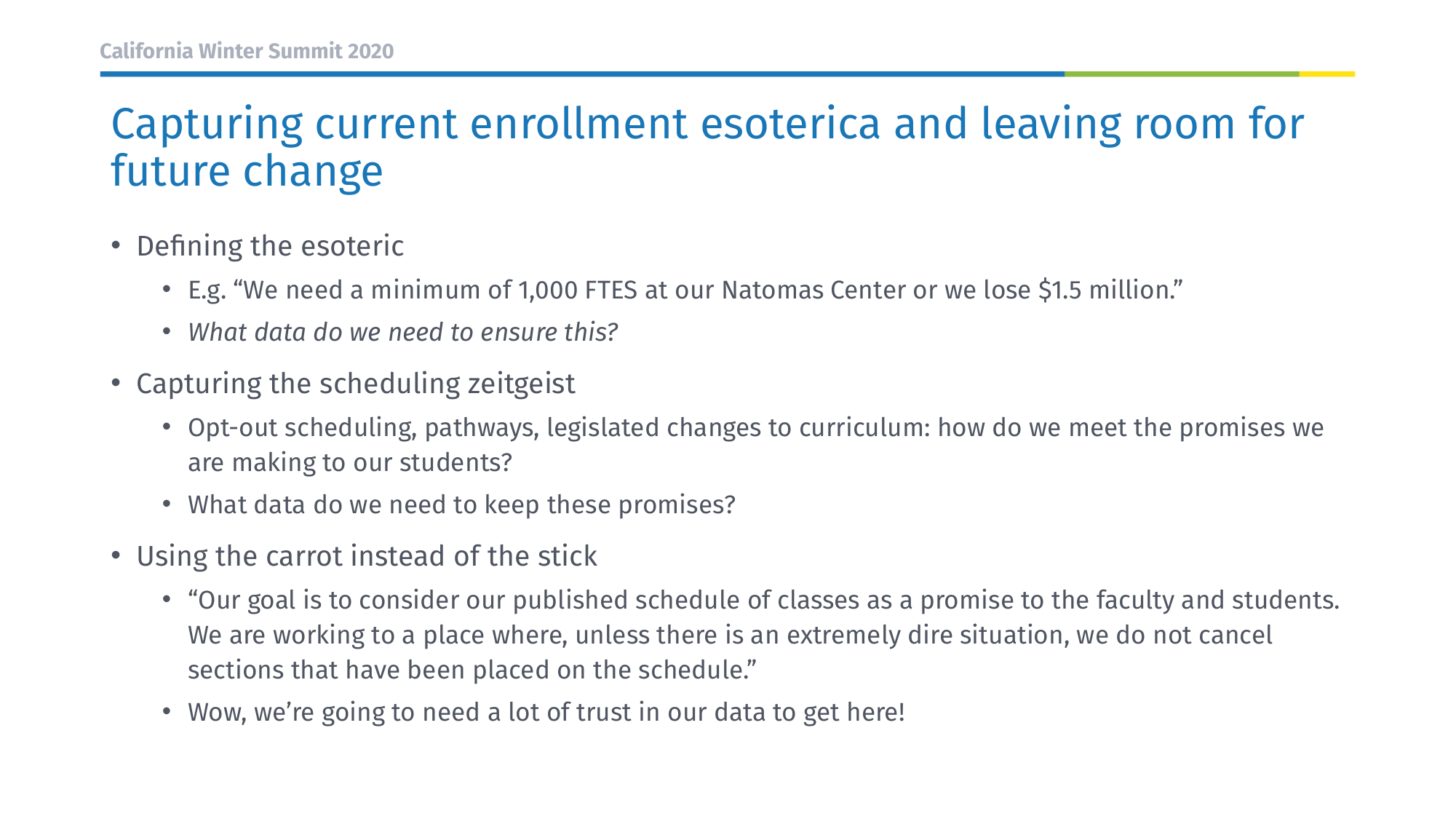

# Capturing current enrollment esoterica and leaving room for future change
Defining the esoteric
E.g. “We need a minimum of 1,000 FTES at our Natomas Center or we lose $1.5 million.”
What data do we need to ensure this?
Capturing the scheduling zeitgeist
Opt-out scheduling, pathways, legislated changes to curriculum: how do we meet the promises we are making to our students?
What data do we need to keep these promises?
Using the carrot instead of the stick
“Our goal is to consider our published schedule of classes as a promise to the faculty and students. We are working to a place where, unless there is an extremely dire situation, we do not cancel sections that have been placed on the schedule.”
Wow, we’re going to need a lot of trust in our data to get here!